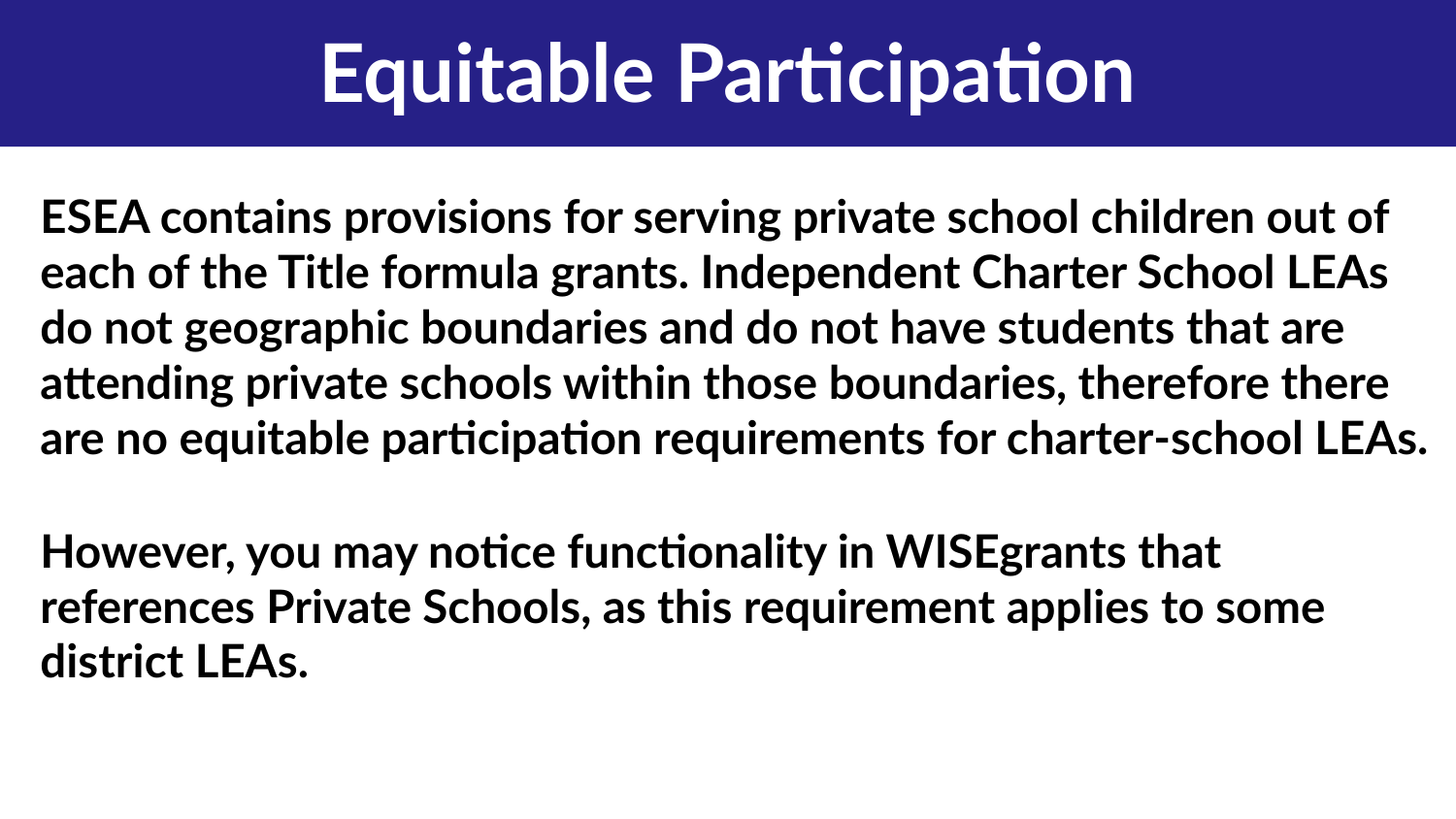

Equitable Participation
ESEA contains provisions for serving private school children out of each of the Title formula grants. Independent Charter School LEAs do not geographic boundaries and do not have students that are attending private schools within those boundaries, therefore there are no equitable participation requirements for charter-school LEAs.
However, you may notice functionality in WISEgrants that references Private Schools, as this requirement applies to some district LEAs.